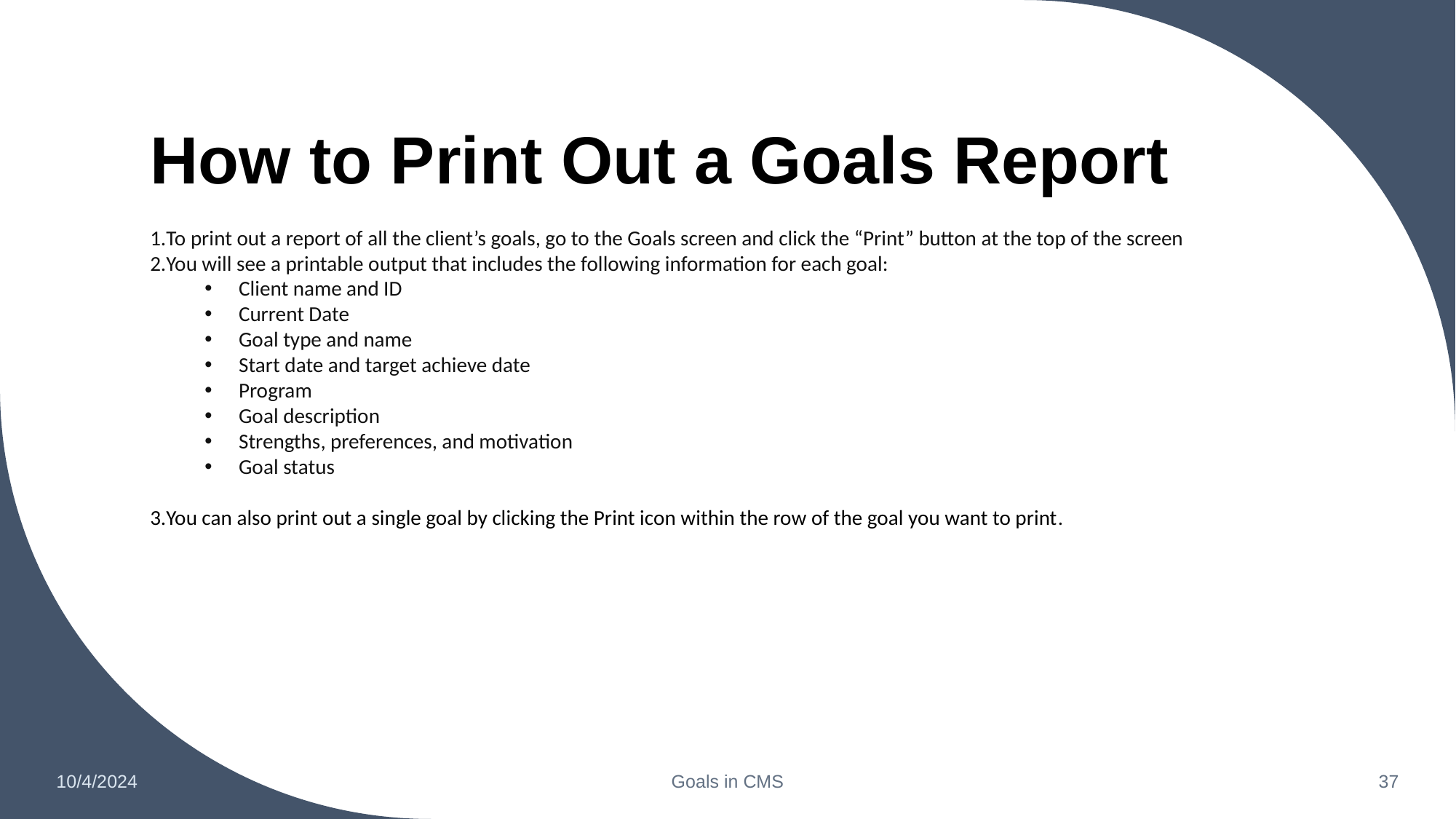

# How to Print Out a Goals Report
To print out a report of all the client’s goals, go to the Goals screen and click the “Print” button at the top of the screen
You will see a printable output that includes the following information for each goal:
Client name and ID
Current Date
Goal type and name
Start date and target achieve date
Program
Goal description
Strengths, preferences, and motivation
Goal status
You can also print out a single goal by clicking the Print icon within the row of the goal you want to print.
10/4/2024
Goals in CMS
37